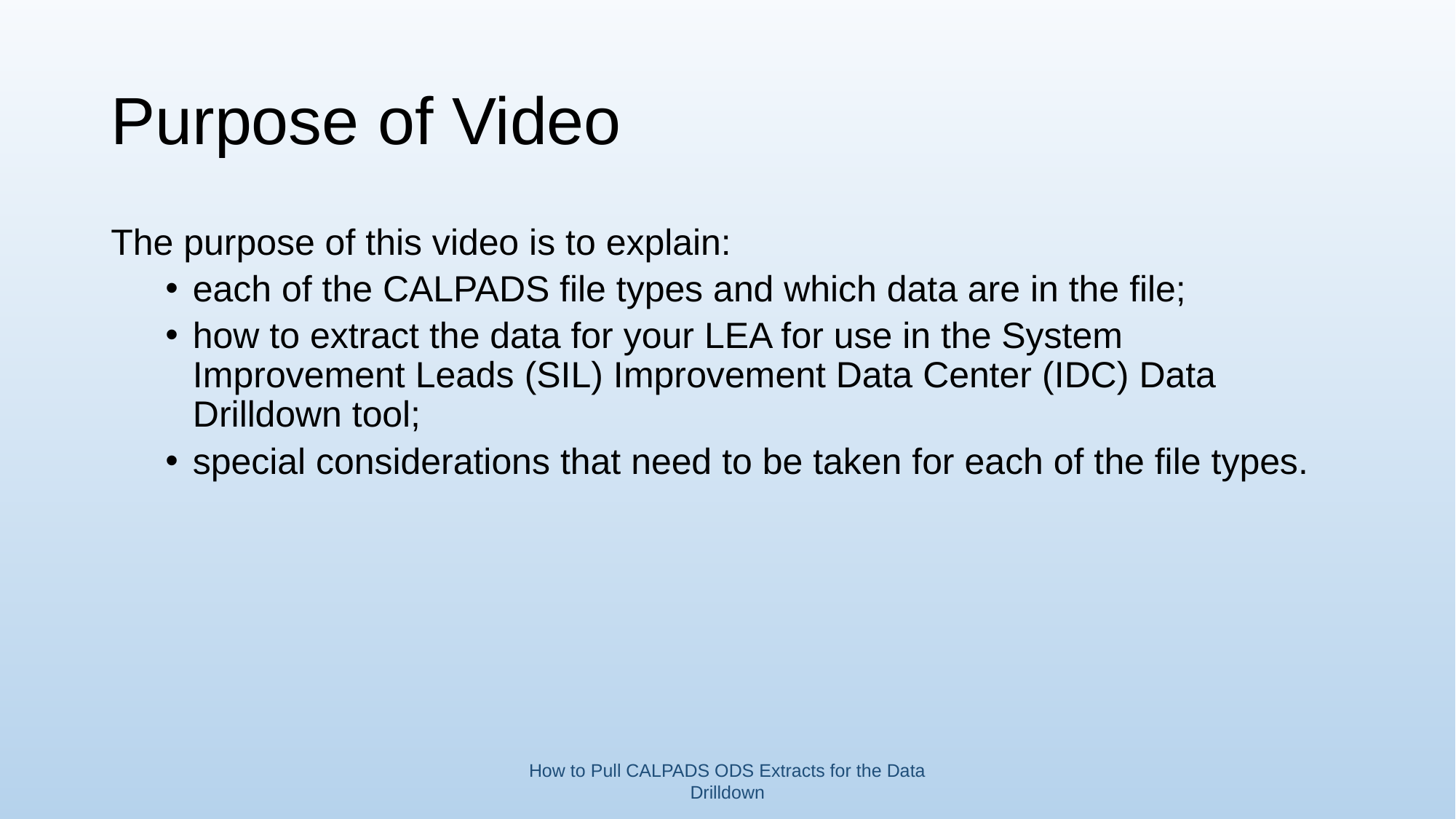

# Purpose of Video
The purpose of this video is to explain:
each of the CALPADS file types and which data are in the file;
how to extract the data for your LEA for use in the System Improvement Leads (SIL) Improvement Data Center (IDC) Data Drilldown tool;
special considerations that need to be taken for each of the file types.
How to Pull CALPADS ODS Extracts for the Data Drilldown